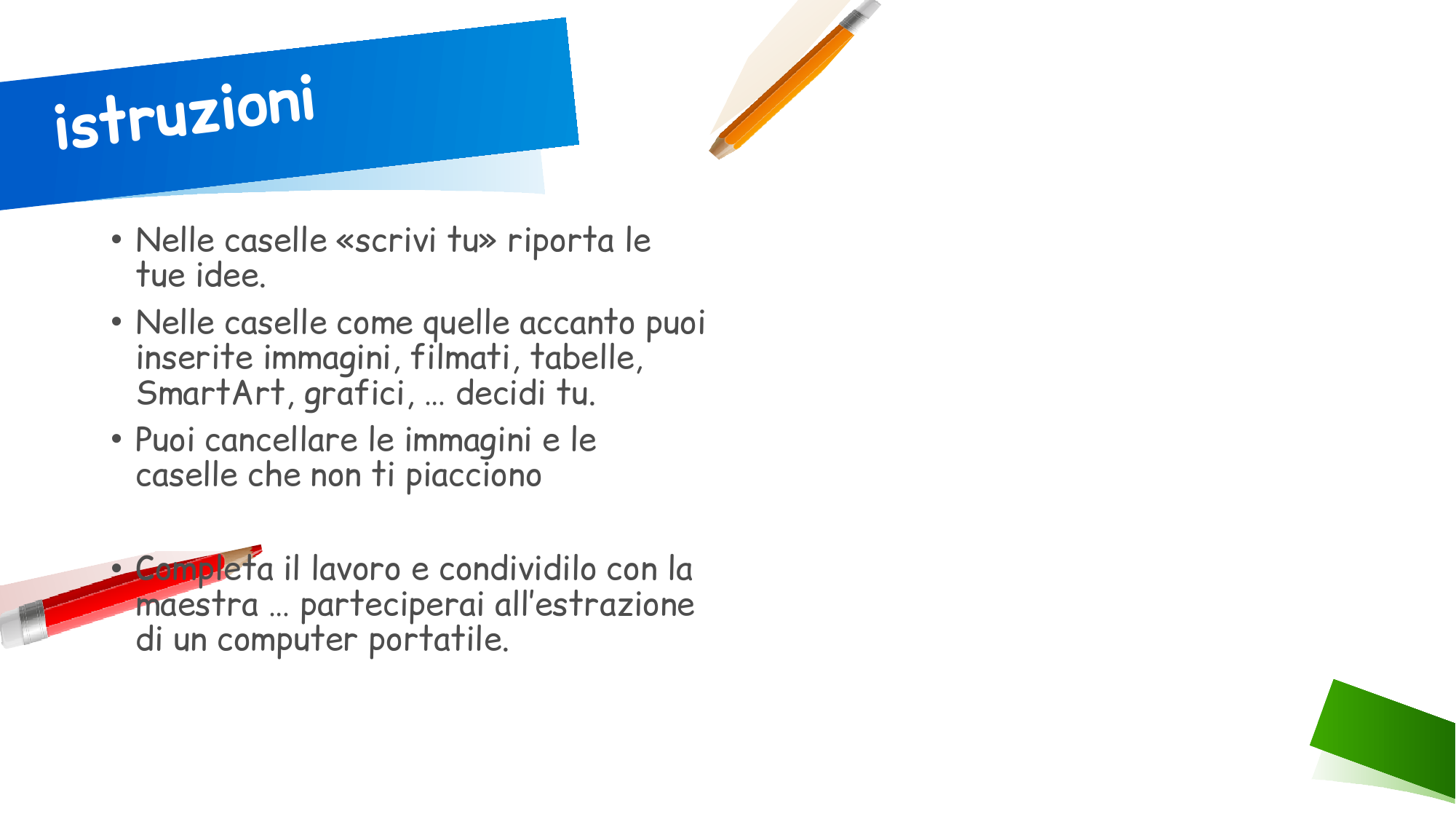

# istruzioni
Nelle caselle «scrivi tu» riporta le tue idee.
Nelle caselle come quelle accanto puoi inserite immagini, filmati, tabelle, SmartArt, grafici, … decidi tu.
Puoi cancellare le immagini e le caselle che non ti piacciono

Completa il lavoro e condividilo con la maestra … parteciperai all’estrazione di un computer portatile.